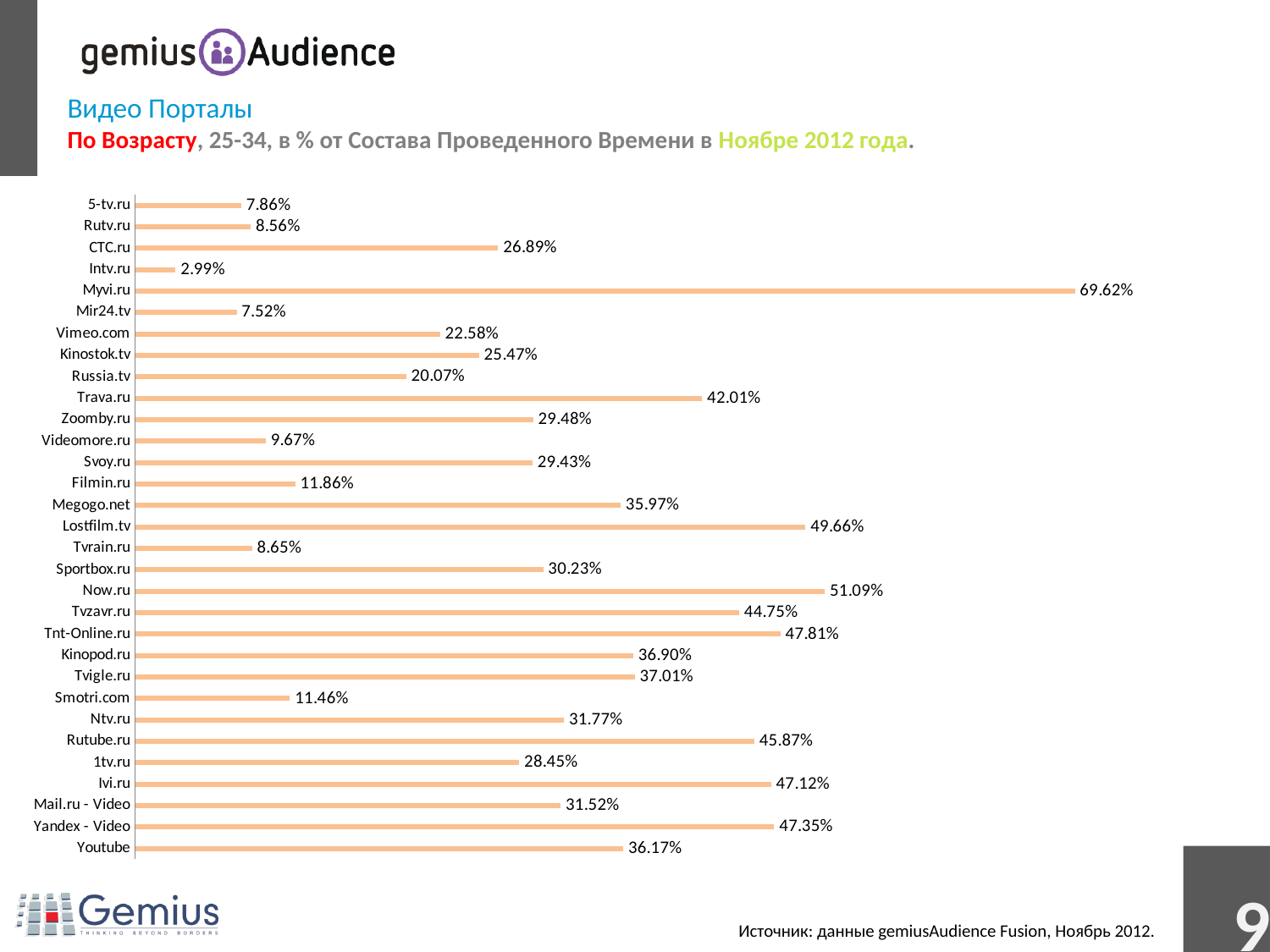

Видео Порталы
По Возрасту, 25-34, в % от Состава Проведенного Времени в Ноябре 2012 года.

### Chart

| Category | Возраст=[25-34] |
|---|---|
| Youtube | 0.3617 |
| Yandex - Video | 0.4735 |
| Mail.ru - Video | 0.3152 |
| Ivi.ru | 0.4712 |
| 1tv.ru | 0.2845 |
| Rutube.ru | 0.4587 |
| Ntv.ru | 0.3177 |
| Smotri.com | 0.1146 |
| Tvigle.ru | 0.3701 |
| Kinopod.ru | 0.369 |
| Tnt-Online.ru | 0.4781 |
| Tvzavr.ru | 0.4475 |
| Now.ru | 0.5109 |
| Sportbox.ru | 0.3023 |
| Tvrain.ru | 0.0865 |
| Lostfilm.tv | 0.4966 |
| Megogo.net | 0.3597 |
| Filmin.ru | 0.1186 |
| Svoy.ru | 0.2943 |
| Videomore.ru | 0.0967 |
| Zoomby.ru | 0.2948 |
| Trava.ru | 0.4201 |
| Russia.tv | 0.2007 |
| Kinostok.tv | 0.2547 |
| Vimeo.com | 0.2258 |
| Mir24.tv | 0.0752 |
| Myvi.ru | 0.6962 |
| Intv.ru | 0.0299 |
| CTC.ru | 0.2689 |
| Rutv.ru | 0.0856 |
| 5-tv.ru | 0.0786 |
                                                       Источник: данные gemiusAudience Fusion, Ноябрь 2012.